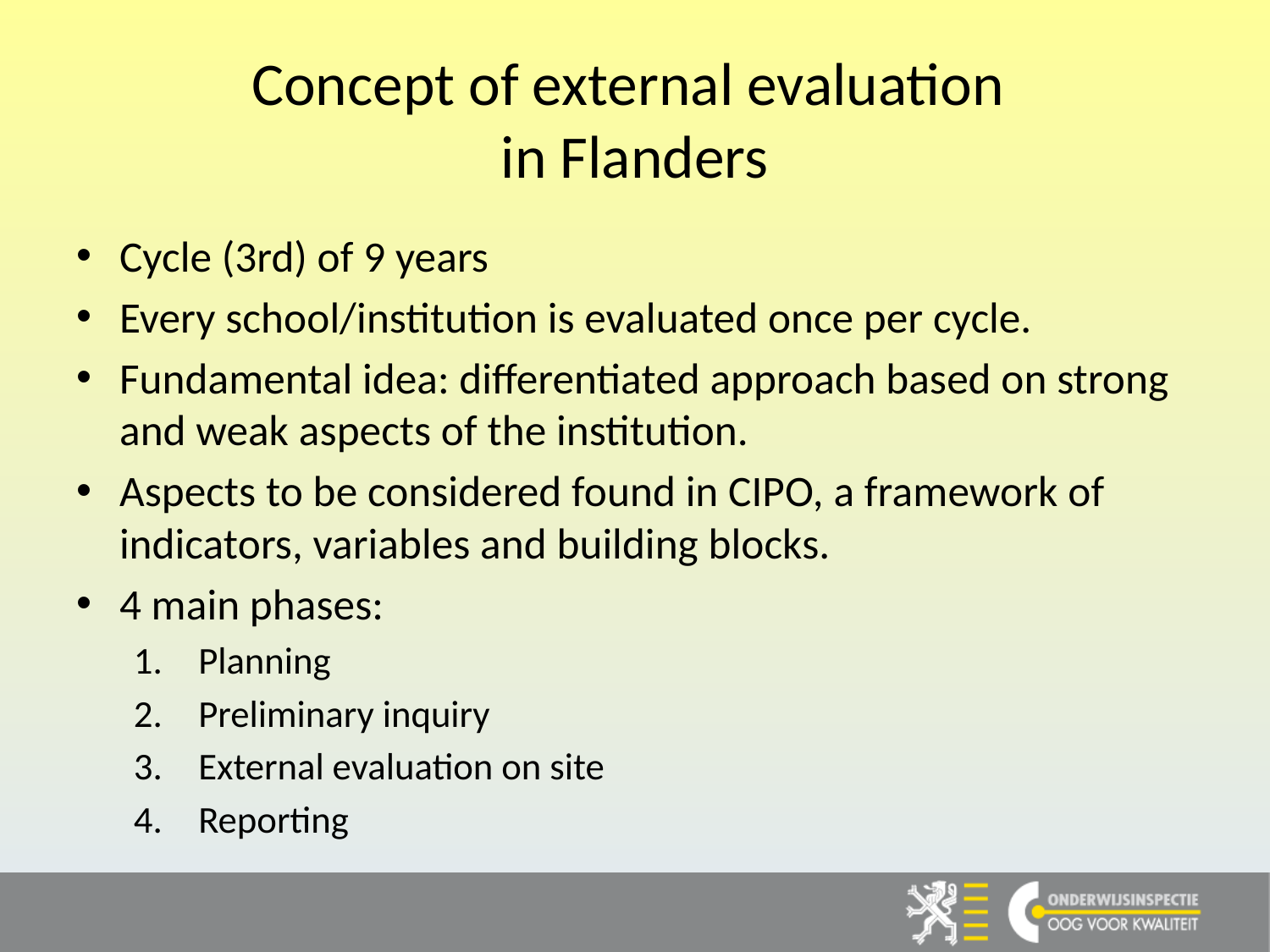

# Concept of external evaluation in Flanders
Cycle (3rd) of 9 years
Every school/institution is evaluated once per cycle.
Fundamental idea: differentiated approach based on strong and weak aspects of the institution.
Aspects to be considered found in CIPO, a framework of indicators, variables and building blocks.
4 main phases:
Planning
Preliminary inquiry
External evaluation on site
Reporting